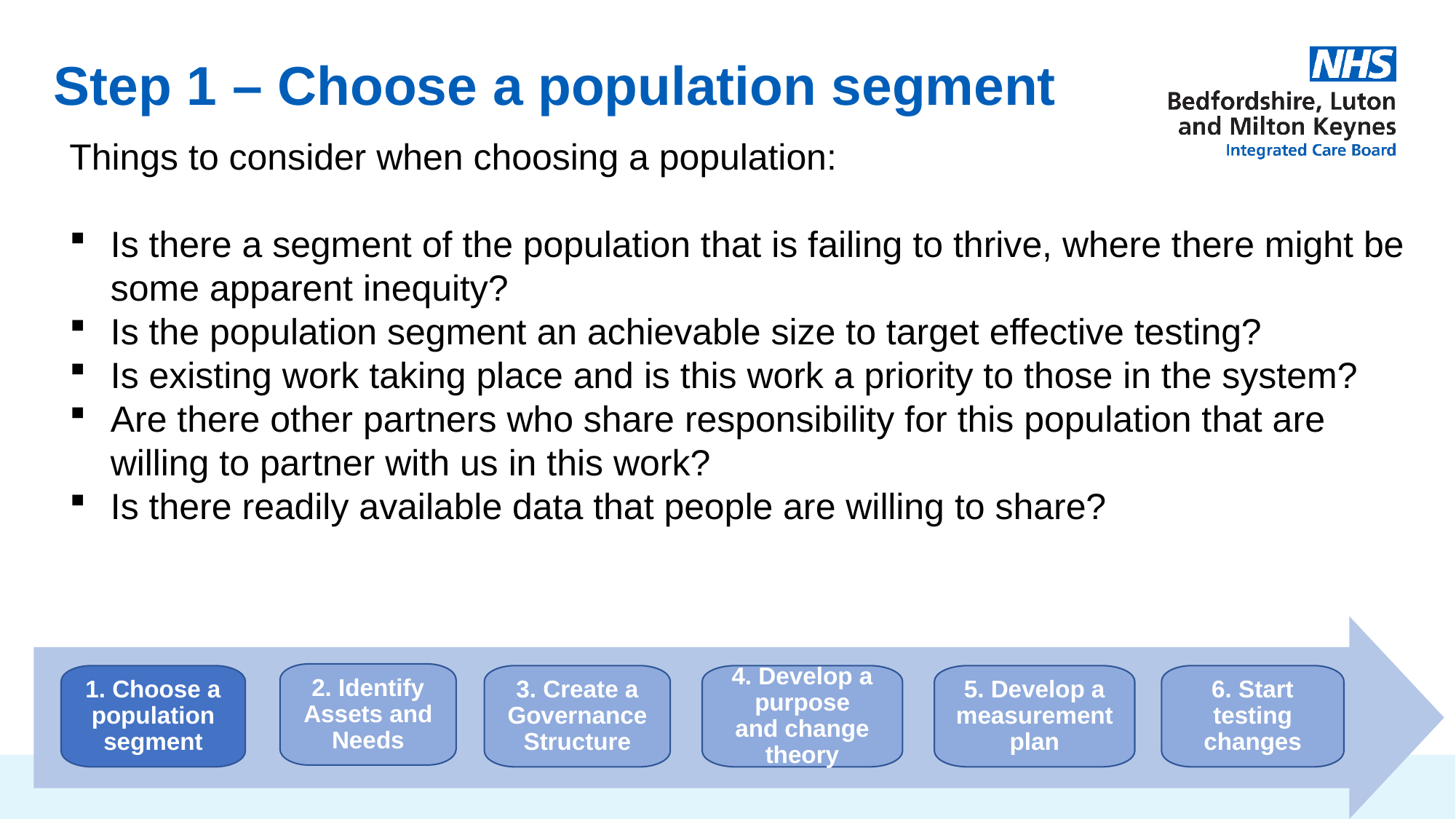

# Step 1 – Choose a population segment
Things to consider when choosing a population:

Is there a segment of the population that is failing to thrive, where there might be some apparent inequity?
Is the population segment an achievable size to target effective testing?
Is existing work taking place and is this work a priority to those in the system?
Are there other partners who share responsibility for this population that are willing to partner with us in this work?
Is there readily available data that people are willing to share?

2. Identify Assets and Needs
1. Choose a population segment
3. Create a Governance Structure
4. Develop a purpose and change theory
5. Develop a measurement plan
6. Start testing changes